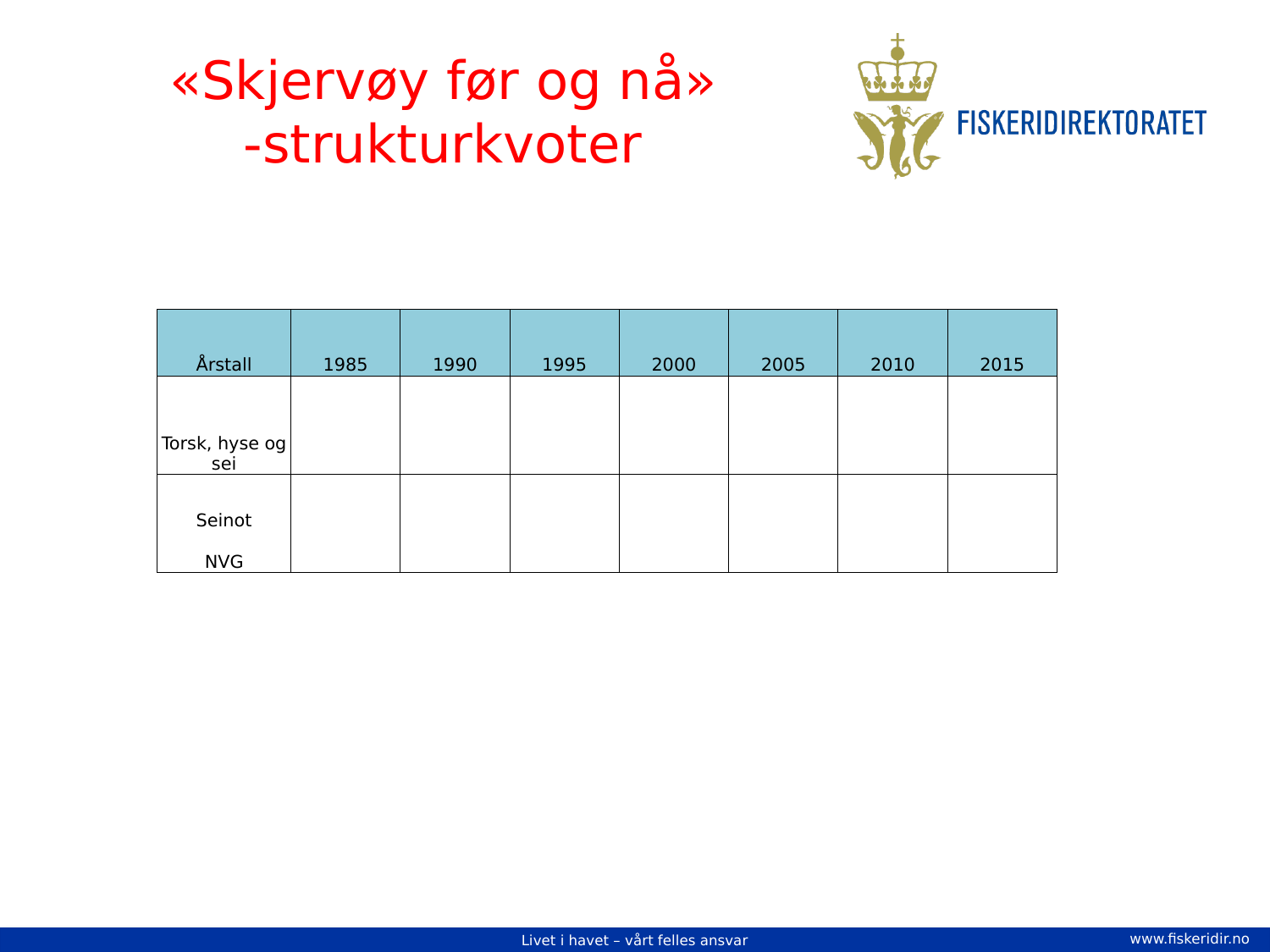

# «Skjervøy før og nå» -strukturkvoter
| Årstall | 1985 | 1990 | 1995 | 2000 | 2005 | 2010 | 2015 |
| --- | --- | --- | --- | --- | --- | --- | --- |
| Torsk, hyse og sei |  |  |  |  |  |  |  |
| Seinot NVG |  |  |  |  |  |  |  |